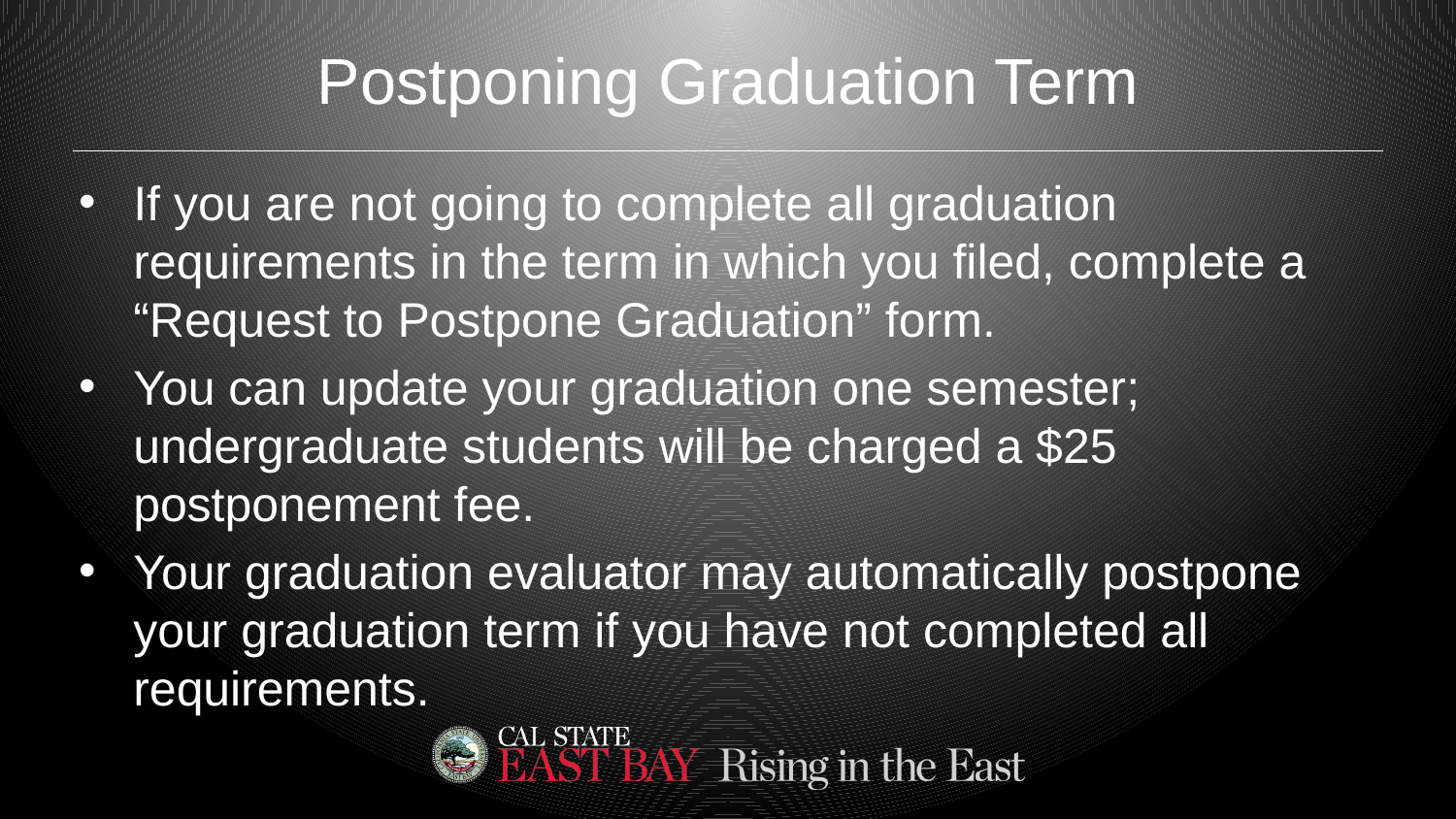

# Postponing Graduation Term
If you are not going to complete all graduation requirements in the term in which you filed, complete a “Request to Postpone Graduation” form.
You can update your graduation one semester; undergraduate students will be charged a $25 postponement fee.
Your graduation evaluator may automatically postpone your graduation term if you have not completed all requirements.